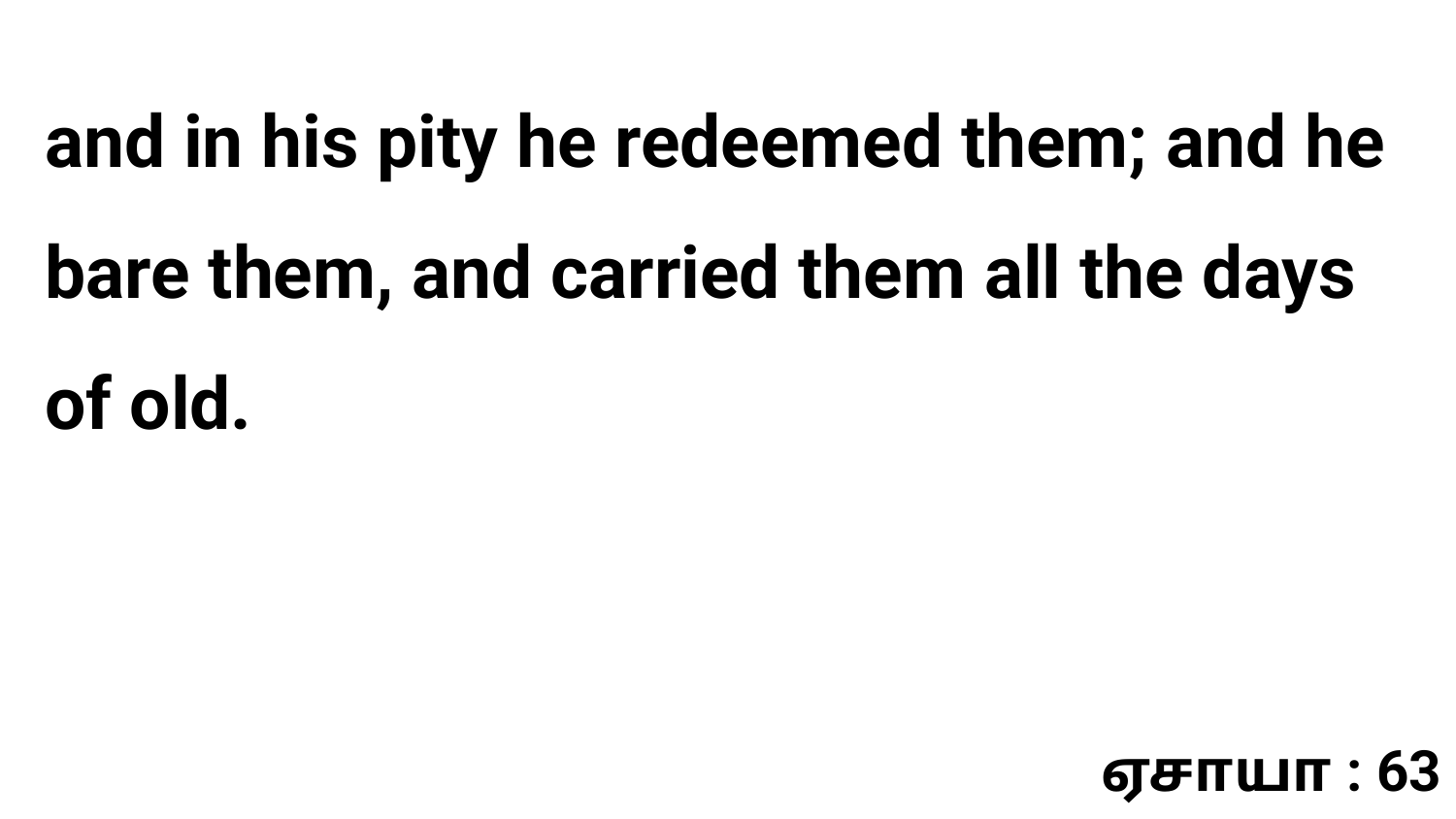

and in his pity he redeemed them; and he bare them, and carried them all the days of old.
ஏசாயா : 63